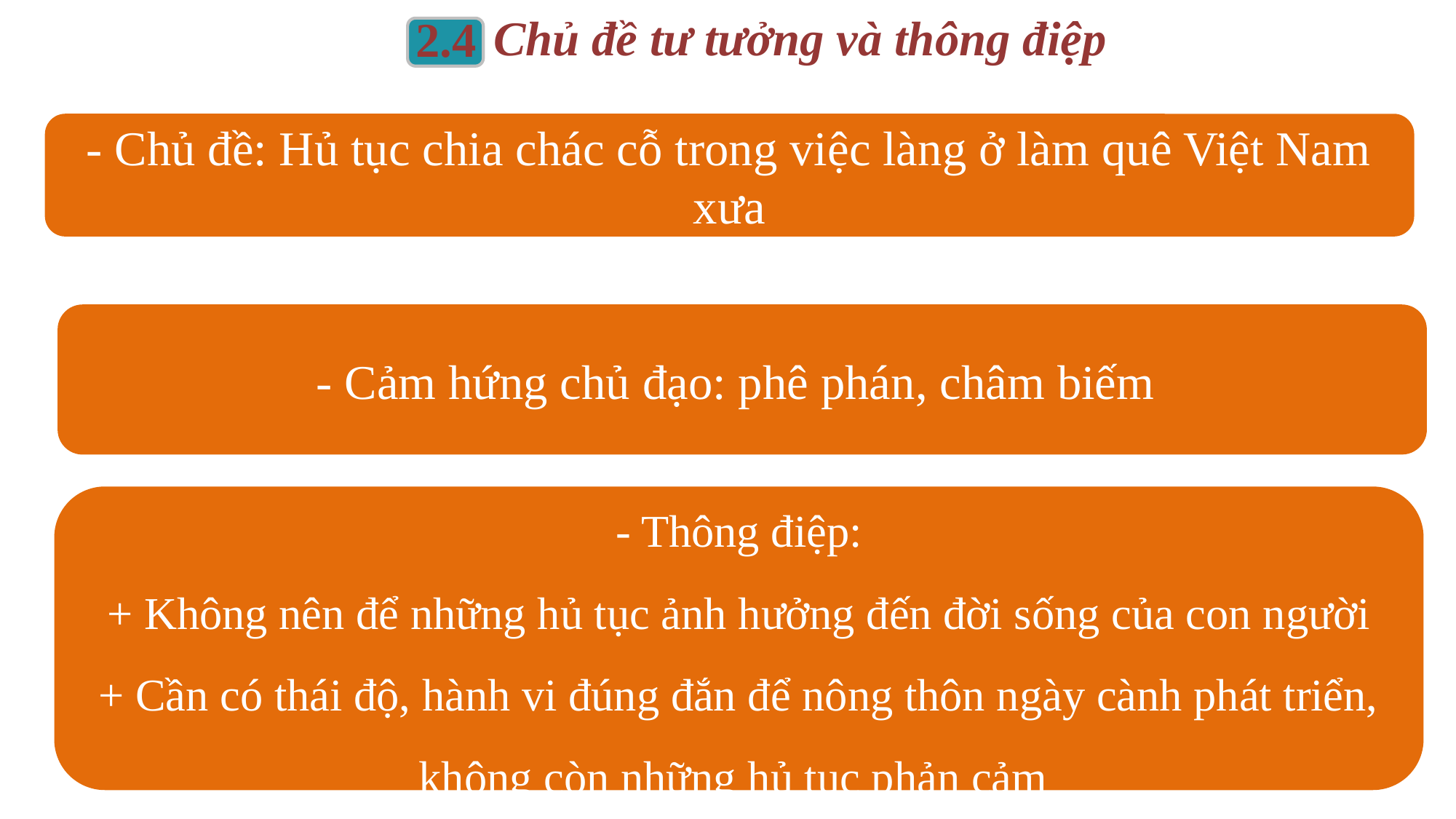

Chủ đề tư tưởng và thông điệp
2.4

- Chủ đề: Hủ tục chia chác cỗ trong việc làng ở làm quê Việt Nam xưa
- Cảm hứng chủ đạo: phê phán, châm biếm
- Thông điệp:
+ Không nên để những hủ tục ảnh hưởng đến đời sống của con người
+ Cần có thái độ, hành vi đúng đắn để nông thôn ngày cành phát triển, không còn những hủ tục phản cảm